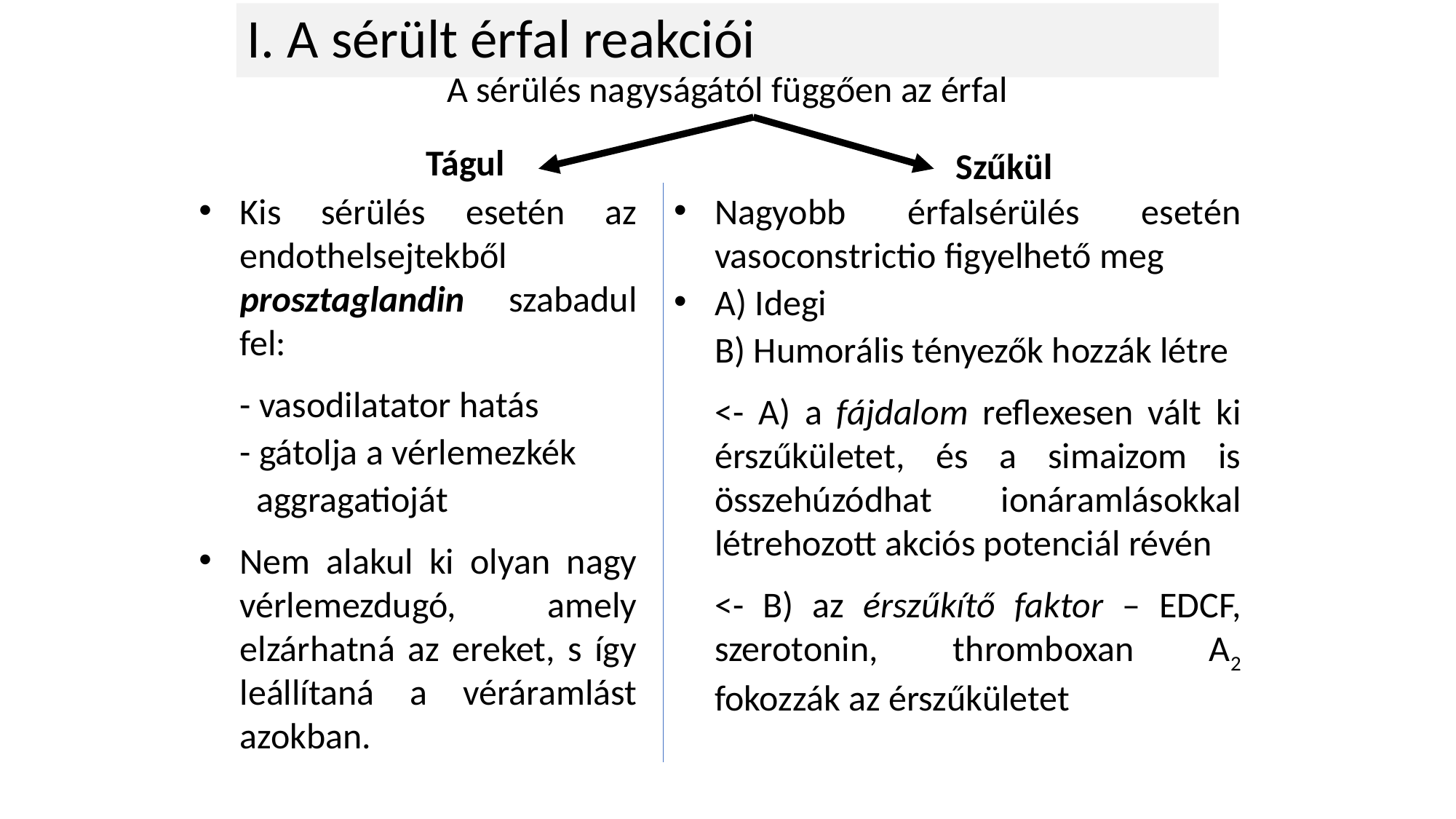

# I. A sérült érfal reakciói
A sérülés nagyságától függően az érfal

Tágul
 Szűkül
Kis sérülés esetén az endothelsejtekből prosztaglandin szabadul fel:
	- vasodilatator hatás
	- gátolja a vérlemezkék
	  aggragatioját
Nem alakul ki olyan nagy vérlemezdugó, amely elzárhatná az ereket, s így leállítaná a véráramlást azokban.

Nagyobb érfalsérülés esetén vasoconstrictio figyelhető meg
A) Idegi
     B) Humorális tényezők hozzák létre
	<- A) a fájdalom reflexesen vált ki érszűkületet, és a simaizom is összehúzódhat ionáramlásokkal létrehozott akciós potenciál révén
	<- B) az érszűkítő faktor – EDCF, szerotonin, thromboxan A2 fokozzák az érszűkületet